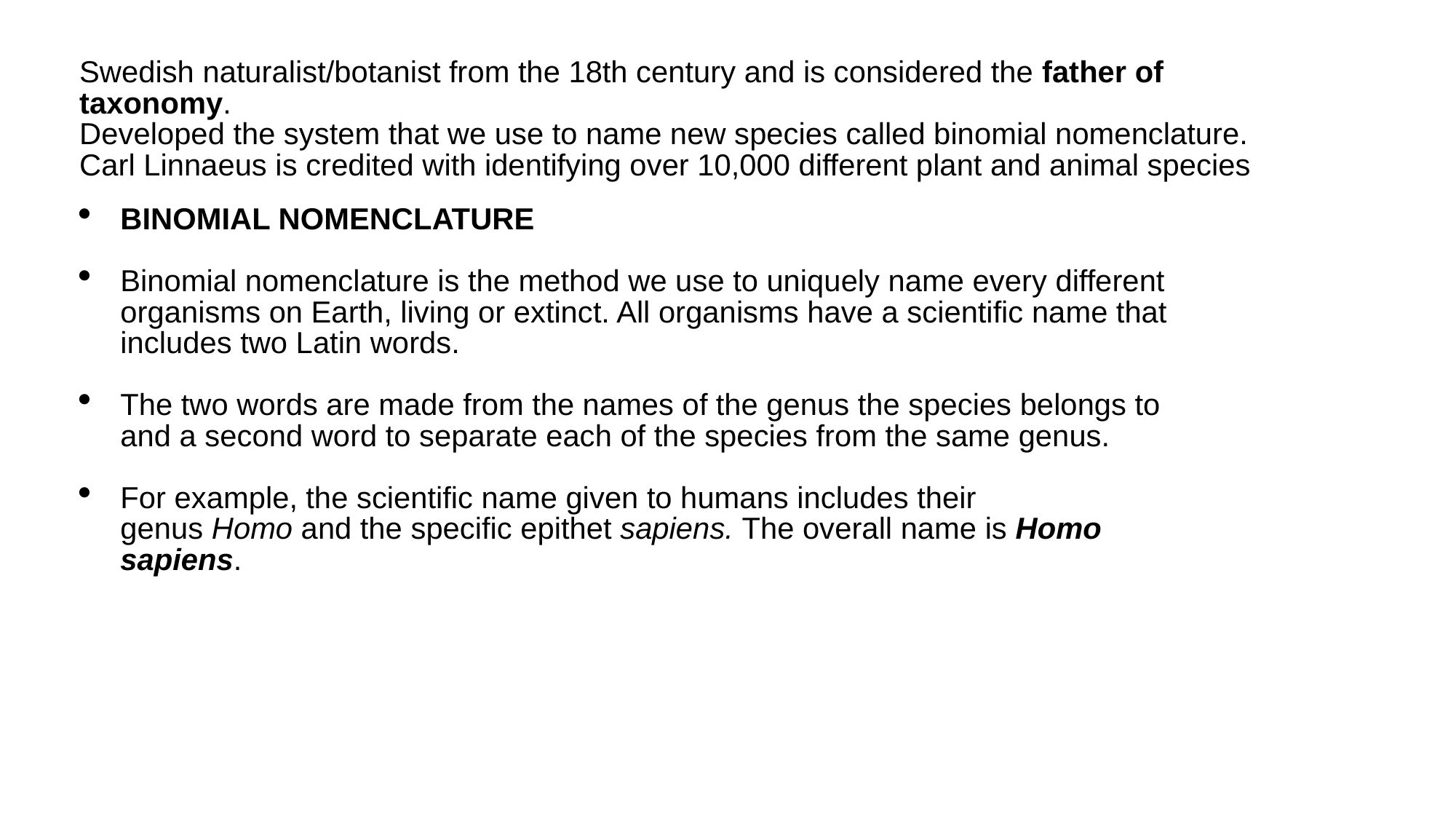

Swedish naturalist/botanist from the 18th century and is considered the father of taxonomy.
Developed the system that we use to name new species called binomial nomenclature.
Carl Linnaeus is credited with identifying over 10,000 different plant and animal species
BINOMIAL NOMENCLATURE

Binomial nomenclature is the method we use to uniquely name every different organisms on Earth, living or extinct. All organisms have a scientific name that includes two Latin words.

The two words are made from the names of the genus the species belongs to and a second word to separate each of the species from the same genus.

For example, the scientific name given to humans includes their genus Homo and the specific epithet sapiens. The overall name is Homo sapiens.